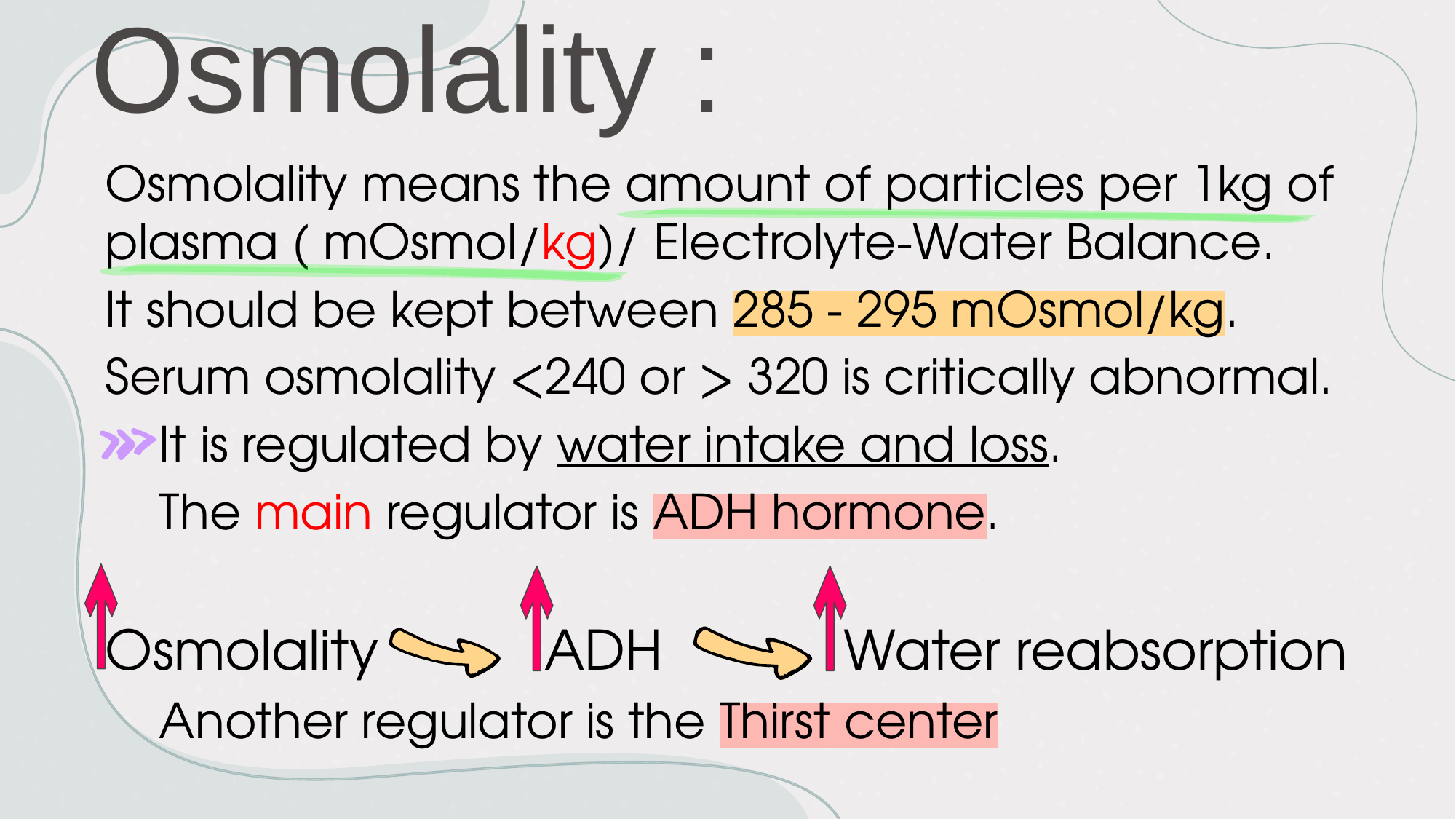

# Osmolality :
Osmolality means the amount of particles per 1kg of plasma ( mOsmol/kg)/ Electrolyte-Water Balance.
It should be kept between 285 - 295 mOsmol/kg.
Serum osmolality <240 or > 320 is critically abnormal.
    It is regulated by water intake and loss.
    The main regulator is ADH hormone.

Osmolality           ADH            Water reabsorption
    Another regulator is the Thirst center